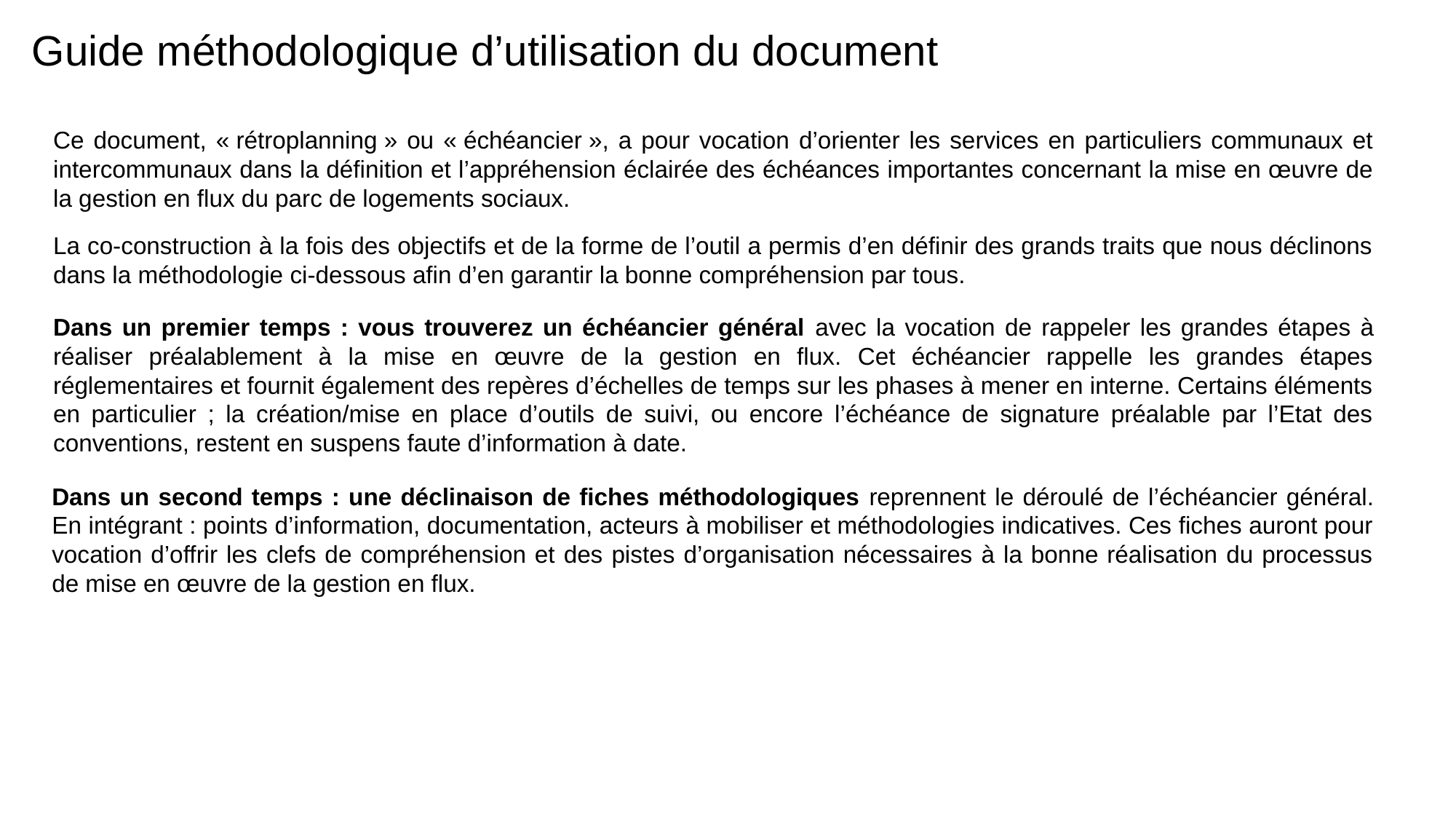

Guide méthodologique d’utilisation du document
Ce document, « rétroplanning » ou « échéancier », a pour vocation d’orienter les services en particuliers communaux et intercommunaux dans la définition et l’appréhension éclairée des échéances importantes concernant la mise en œuvre de la gestion en flux du parc de logements sociaux.

La co-construction à la fois des objectifs et de la forme de l’outil a permis d’en définir des grands traits que nous déclinons dans la méthodologie ci-dessous afin d’en garantir la bonne compréhension par tous.
Dans un premier temps : vous trouverez un échéancier général avec la vocation de rappeler les grandes étapes à réaliser préalablement à la mise en œuvre de la gestion en flux. Cet échéancier rappelle les grandes étapes réglementaires et fournit également des repères d’échelles de temps sur les phases à mener en interne. Certains éléments en particulier ; la création/mise en place d’outils de suivi, ou encore l’échéance de signature préalable par l’Etat des conventions, restent en suspens faute d’information à date.
Dans un second temps : une déclinaison de fiches méthodologiques reprennent le déroulé de l’échéancier général. En intégrant : points d’information, documentation, acteurs à mobiliser et méthodologies indicatives. Ces fiches auront pour vocation d’offrir les clefs de compréhension et des pistes d’organisation nécessaires à la bonne réalisation du processus de mise en œuvre de la gestion en flux.